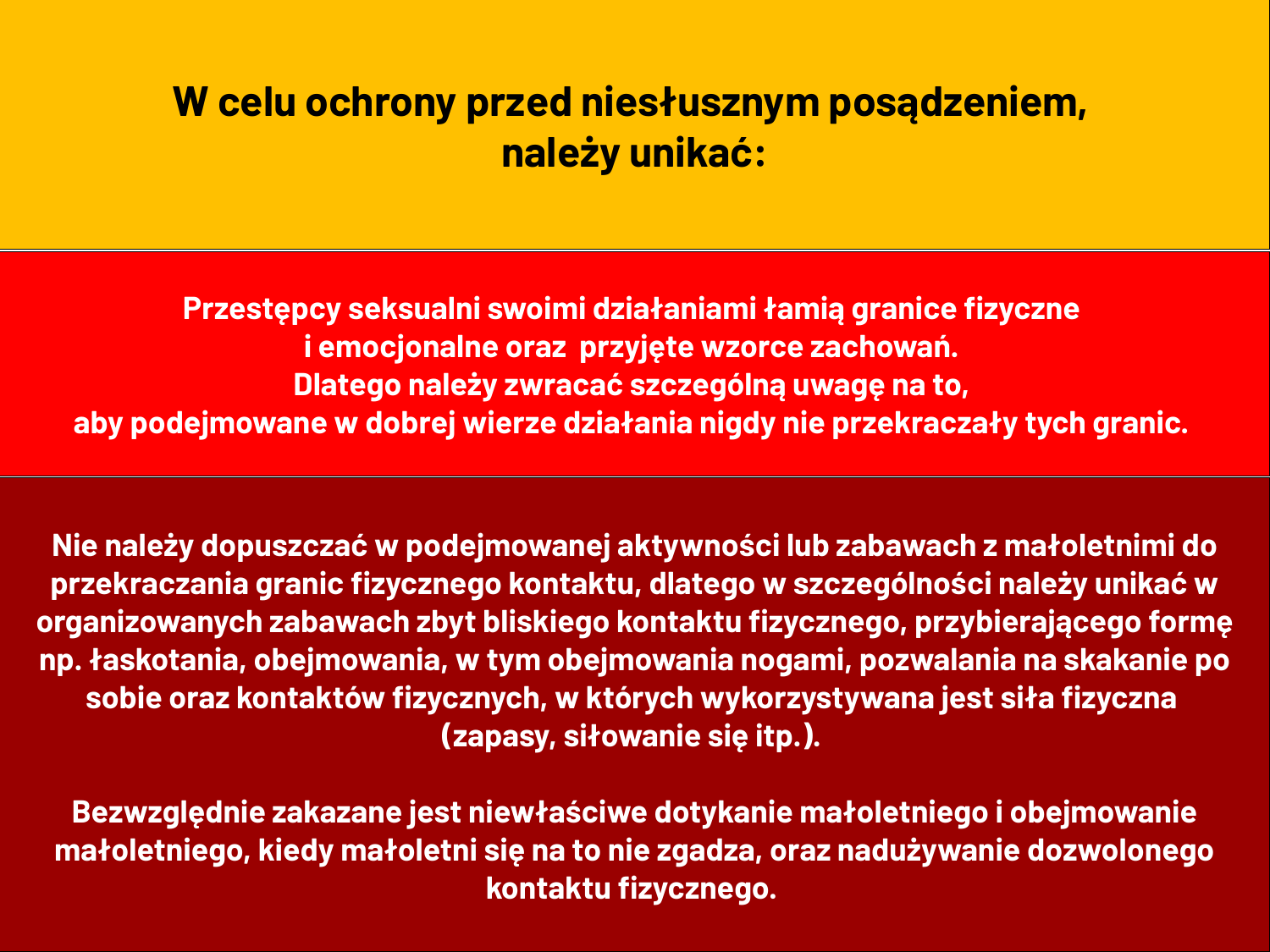

W celu ochrony przed niesłusznym posądzeniem,
należy unikać:
Przestępcy seksualni swoimi działaniami łamią granice fizyczne
i emocjonalne oraz  przyjęte wzorce zachowań.
Dlatego należy zwracać szczególną uwagę na to,
aby podejmowane w dobrej wierze działania nigdy nie przekraczały tych granic.
Nie należy dopuszczać w podejmowanej aktywności lub zabawach z małoletnimi do przekraczania granic fizycznego kontaktu, dlatego w szczególności należy unikać w organizowanych zabawach zbyt bliskiego kontaktu fizycznego, przybierającego formę np. łaskotania, obejmowania, w tym obejmowania nogami, pozwalania na skakanie po sobie oraz kontaktów fizycznych, w których wykorzystywana jest siła fizyczna
(zapasy, siłowanie się itp.).
Bezwzględnie zakazane jest niewłaściwe dotykanie małoletniego i obejmowanie małoletniego, kiedy małoletni się na to nie zgadza, oraz nadużywanie dozwolonego kontaktu fizycznego.